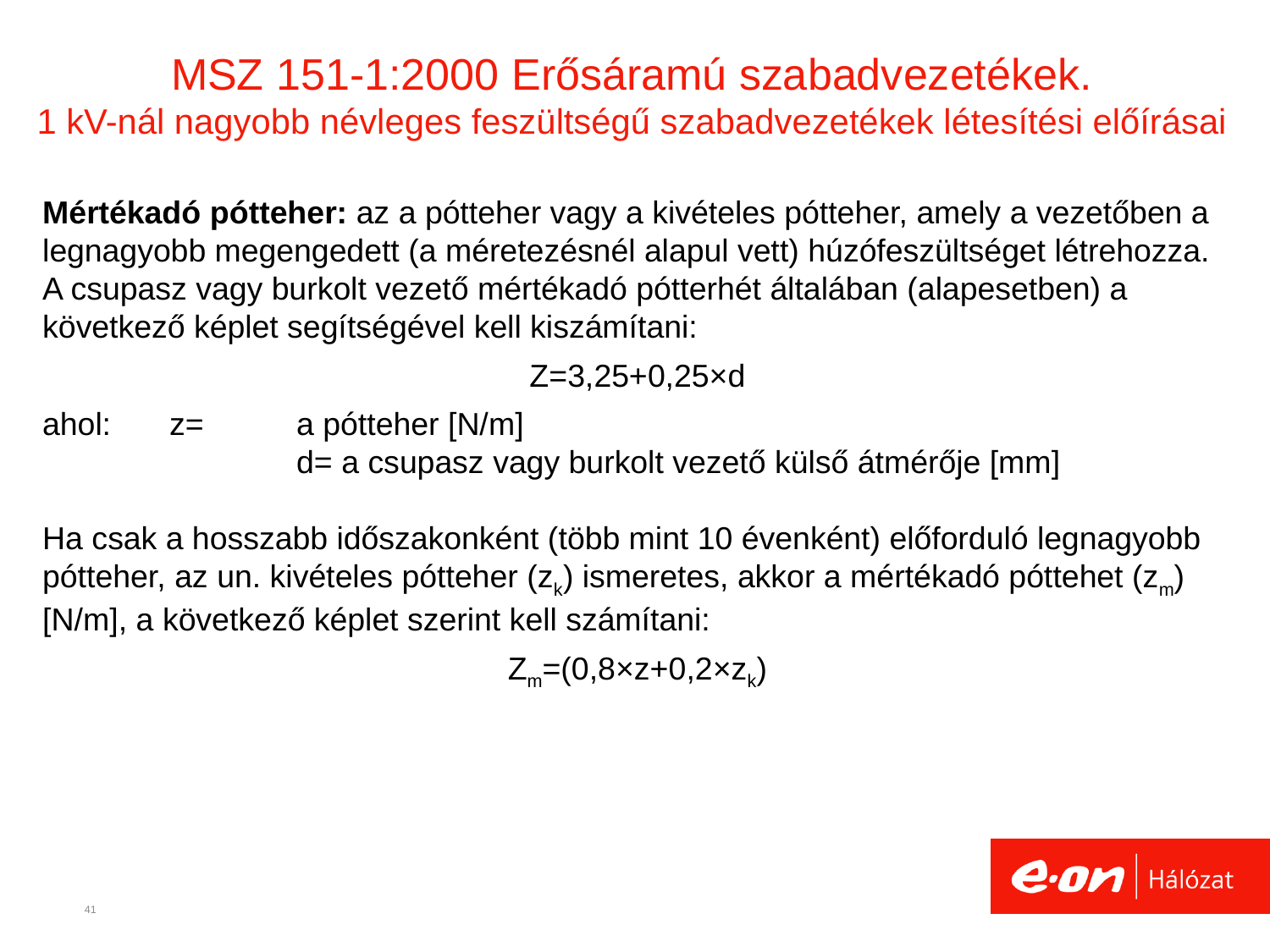

# MSZ 151-1:2000 Erősáramú szabadvezetékek. 1 kV-nál nagyobb névleges feszültségű szabadvezetékek létesítési előírásai
Mértékadó pótteher: az a pótteher vagy a kivételes pótteher, amely a vezetőben a legnagyobb megengedett (a méretezésnél alapul vett) húzófeszültséget létrehozza.
A csupasz vagy burkolt vezető mértékadó pótterhét általában (alapesetben) a következő képlet segítségével kell kiszámítani:
Z=3,25+0,25×d
ahol:	z=	a pótteher [N/m]
		d= a csupasz vagy burkolt vezető külső átmérője [mm]

Ha csak a hosszabb időszakonként (több mint 10 évenként) előforduló legnagyobb pótteher, az un. kivételes pótteher (zk) ismeretes, akkor a mértékadó póttehet (zm) [N/m], a következő képlet szerint kell számítani:
Zm=(0,8×z+0,2×zk)

41